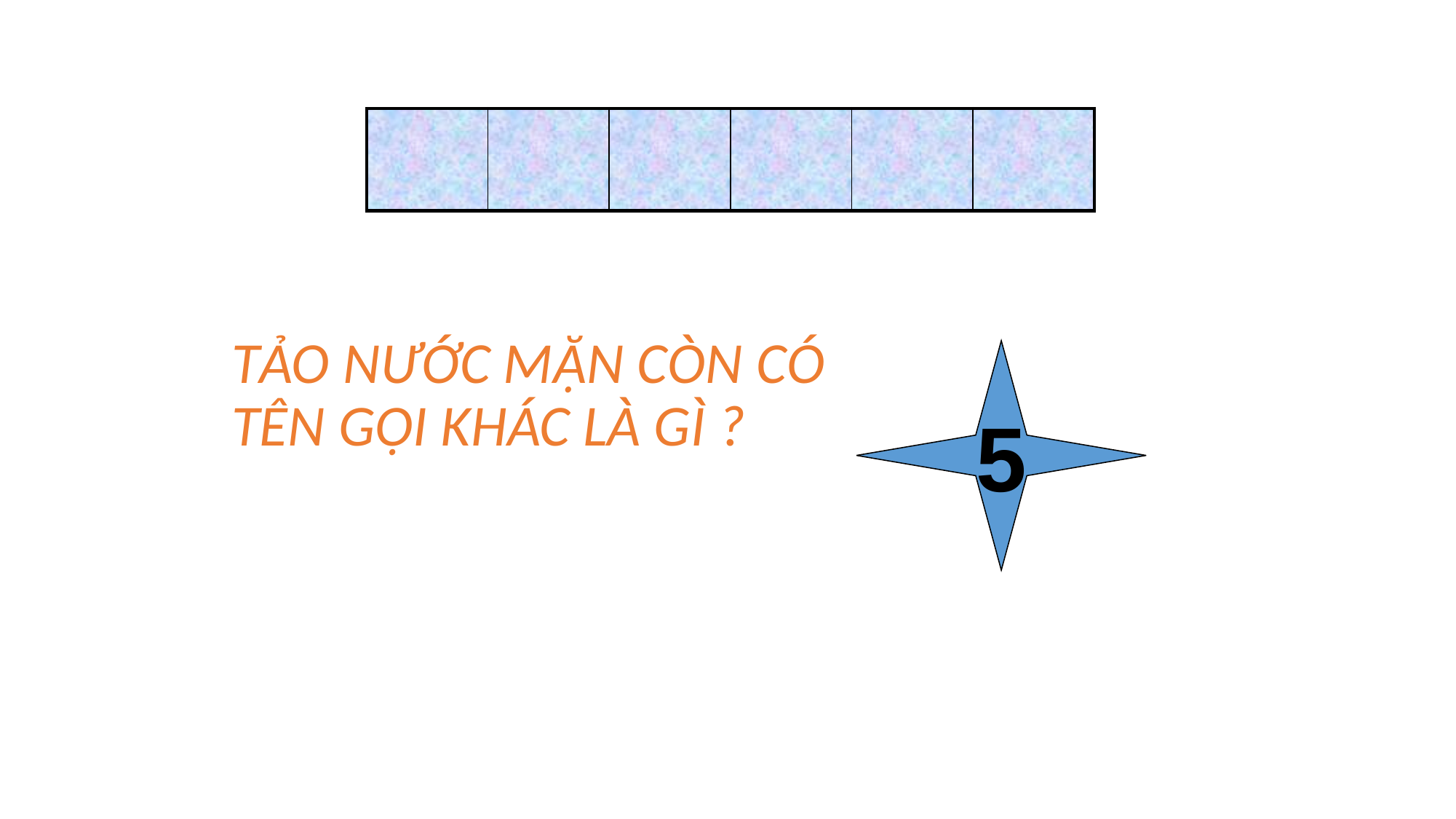

|  |  |  |  |  |  |
| --- | --- | --- | --- | --- | --- |
# TẢO NƯỚC MẶN CÒN CÓ TÊN GỌI KHÁC LÀ GÌ ?
5